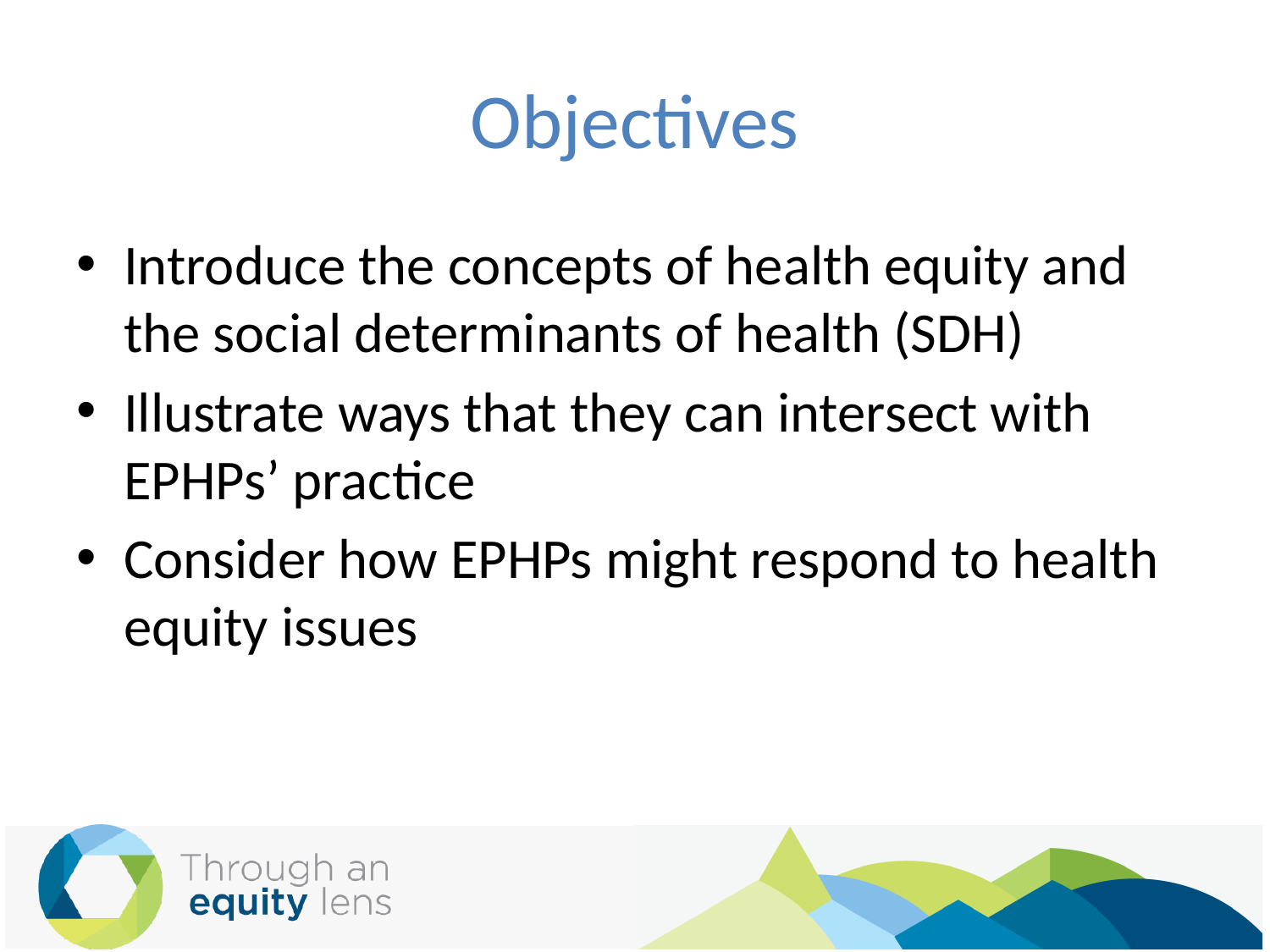

# Objectives
Introduce the concepts of health equity and the social determinants of health (SDH)
Illustrate ways that they can intersect with EPHPs’ practice
Consider how EPHPs might respond to health equity issues